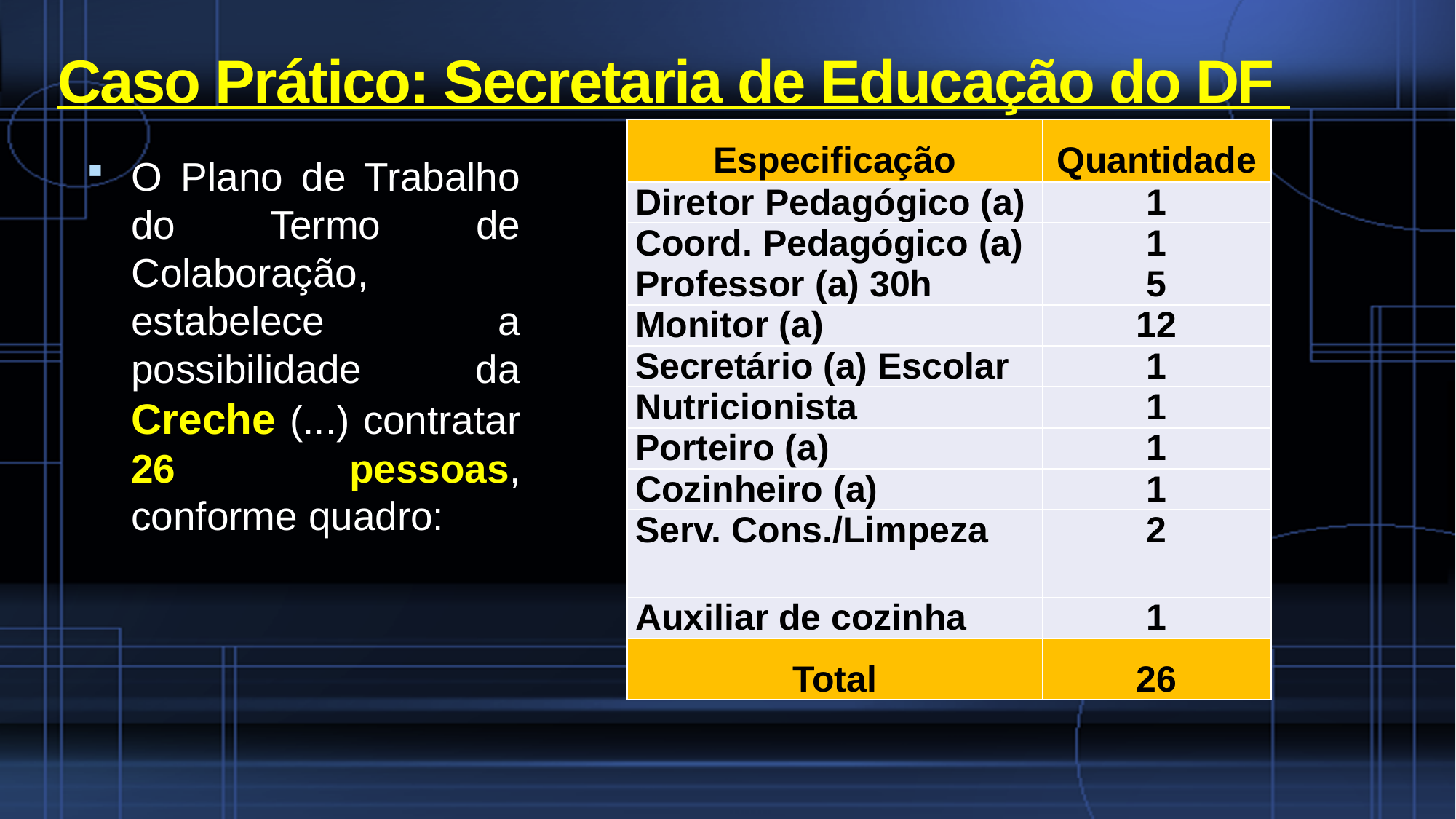

# Caso Prático: Secretaria de Educação do DF
| Especificação | Quantidade |
| --- | --- |
| Diretor Pedagógico (a) | 1 |
| Coord. Pedagógico (a) | 1 |
| Professor (a) 30h | 5 |
| Monitor (a) | 12 |
| Secretário (a) Escolar | 1 |
| Nutricionista | 1 |
| Porteiro (a) | 1 |
| Cozinheiro (a) | 1 |
| Serv. Cons./Limpeza | 2 |
| Auxiliar de cozinha | 1 |
| Total | 26 |
O Plano de Trabalho do Termo de Colaboração, estabelece a possibilidade da Creche (...) contratar 26 pessoas, conforme quadro: